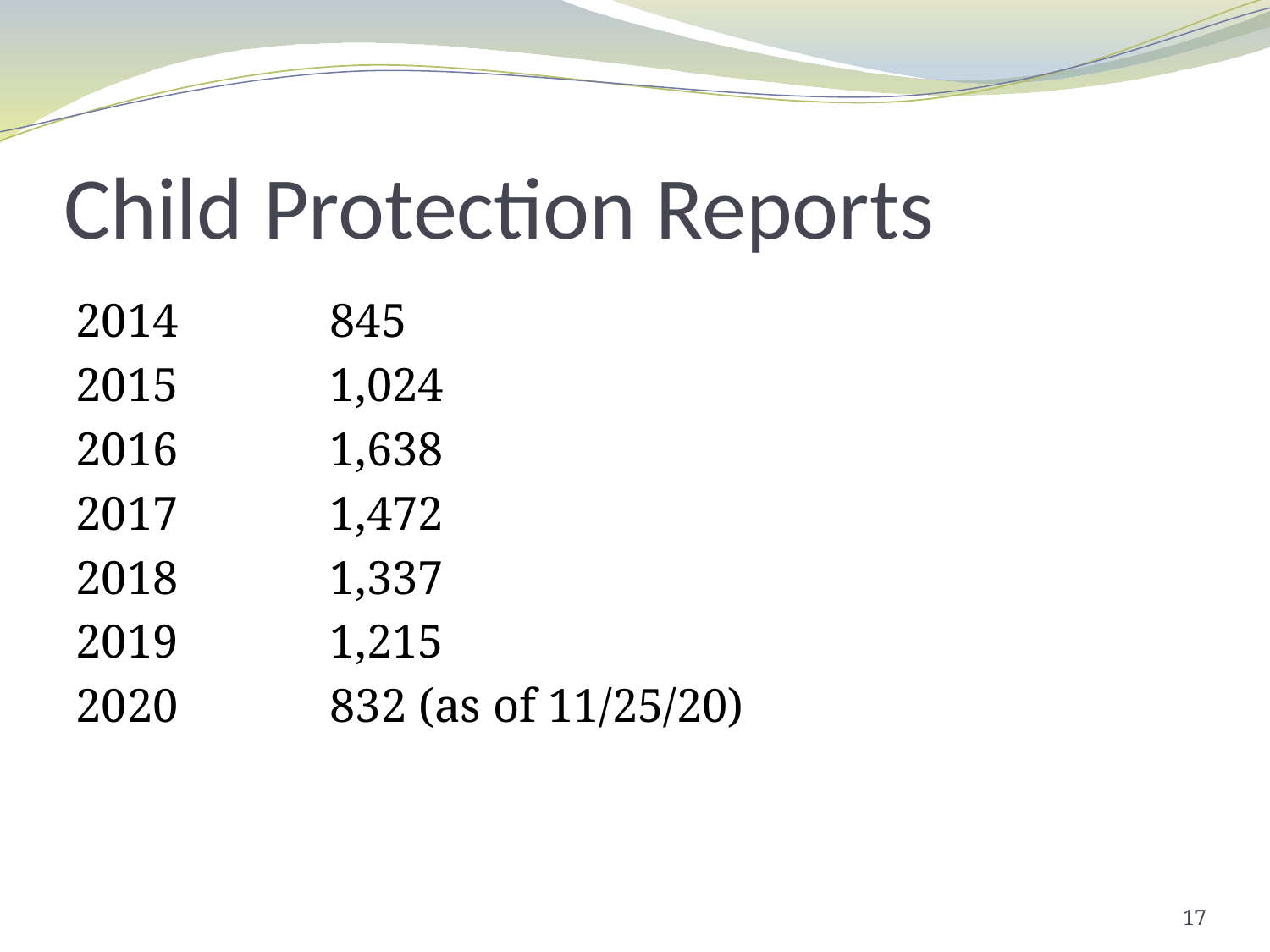

# Child Protection Reports
2014		845
2015		1,024
2016		1,638
2017		1,472
2018		1,337
2019		1,215
2020		832 (as of 11/25/20)

17